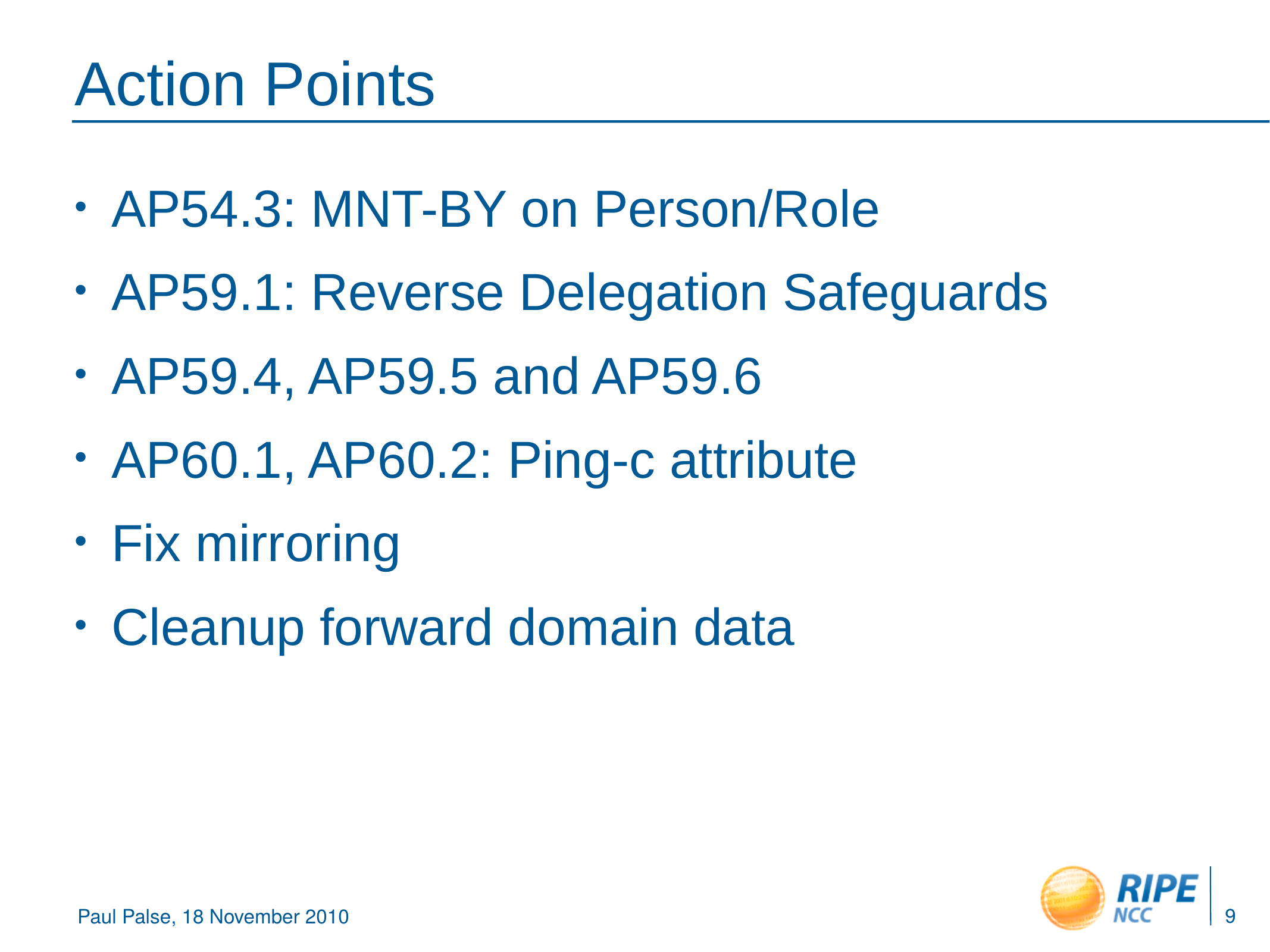

# Action Points
AP54.3: MNT-BY on Person/Role
AP59.1: Reverse Delegation Safeguards
AP59.4, AP59.5 and AP59.6
AP60.1, AP60.2: Ping-c attribute
Fix mirroring
Cleanup forward domain data

9